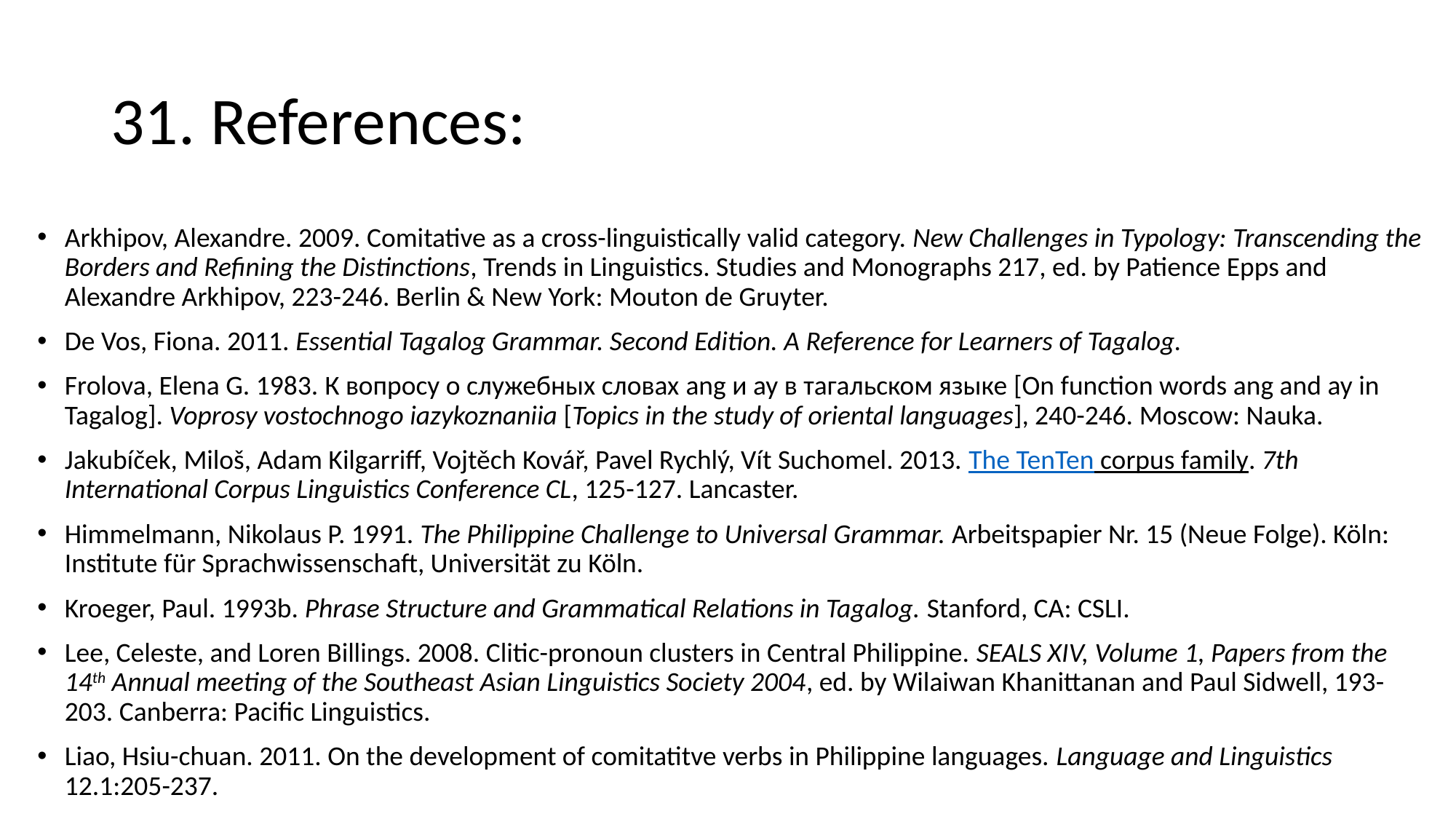

# 31. References:
Arkhipov, Alexandre. 2009. Comitative as a cross-linguistically valid category. New Challenges in Typology: Transcending the Borders and Refining the Distinctions, Trends in Linguistics. Studies and Monographs 217, ed. by Patience Epps and Alexandre Arkhipov, 223-246. Berlin & New York: Mouton de Gruyter.
De Vos, Fiona. 2011. Essential Tagalog Grammar. Second Edition. A Reference for Learners of Tagalog.
Frolova, Elena G. 1983. К вопросу о служебных словах ang и ay в тагальском языке [On function words ang and ay in Tagalog]. Voprosy vostochnogo iazykoznaniia [Topics in the study of oriental languages], 240-246. Moscow: Nauka.
Jakubíček, Miloš, Adam Kilgarriff, Vojtěch Kovář, Pavel Rychlý, Vít Suchomel. 2013. The TenTen corpus family. 7th International Corpus Linguistics Conference CL, 125-127. Lancaster.
Himmelmann, Nikolaus P. 1991. The Philippine Challenge to Universal Grammar. Arbeitspapier Nr. 15 (Neue Folge). Köln: Institute für Sprachwissenschaft, Universität zu Köln.
Kroeger, Paul. 1993b. Phrase Structure and Grammatical Relations in Tagalog. Stanford, CA: CSLI.
Lee, Celeste, and Loren Billings. 2008. Clitic-pronoun clusters in Central Philippine. SEALS XIV, Volume 1, Papers from the 14th Annual meeting of the Southeast Asian Linguistics Society 2004, ed. by Wilaiwan Khanittanan and Paul Sidwell, 193-203. Canberra: Pacific Linguistics.
Liao, Hsiu-chuan. 2011. On the development of comitatitve verbs in Philippine languages. Language and Linguistics 12.1:205-237.